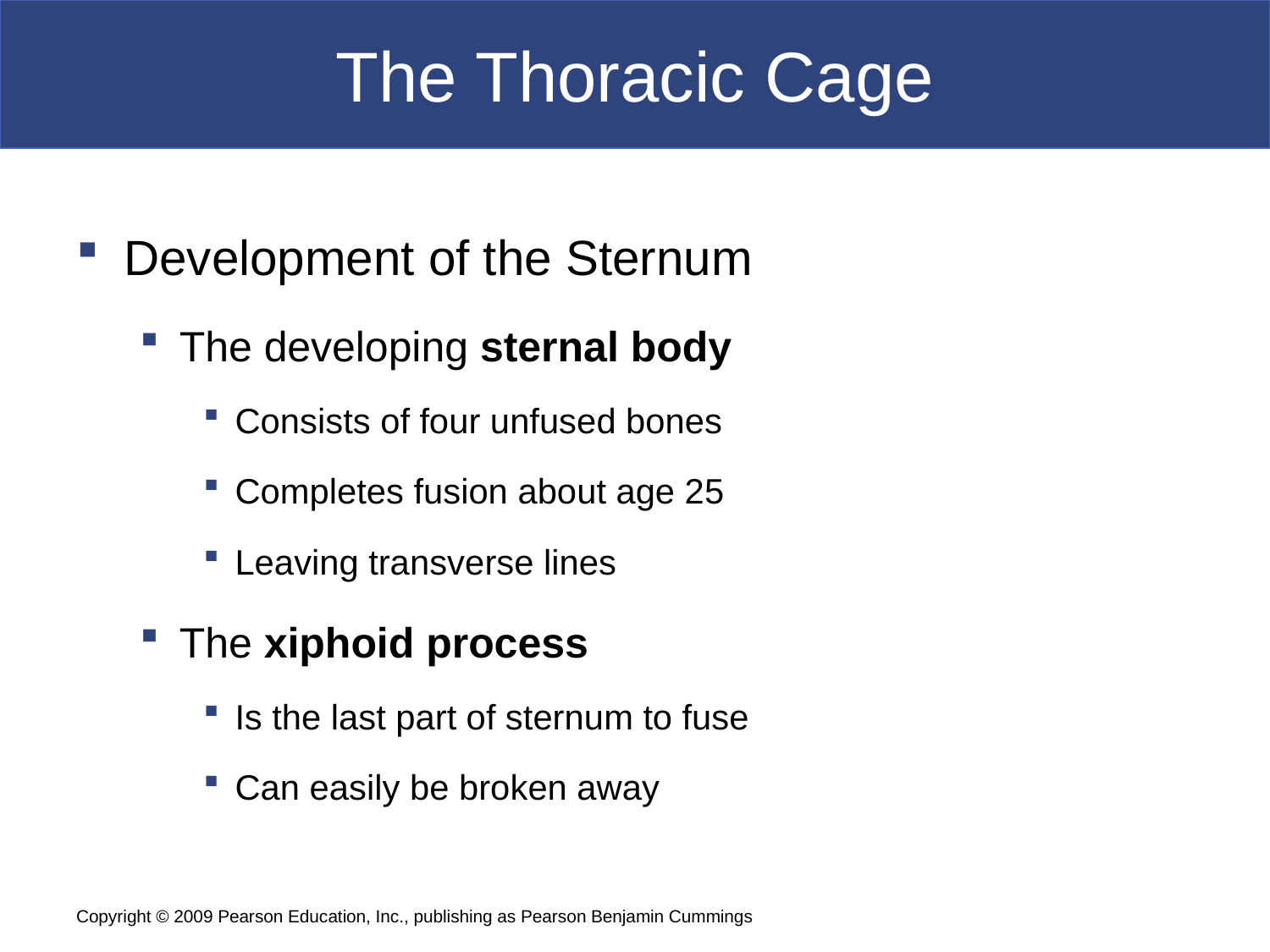

# The Thoracic Cage
Development of the Sternum
The developing sternal body
Consists of four unfused bones
Completes fusion about age 25
Leaving transverse lines
The xiphoid process
Is the last part of sternum to fuse
Can easily be broken away

Copyright © 2009 Pearson Education, Inc., publishing as Pearson Benjamin Cummings